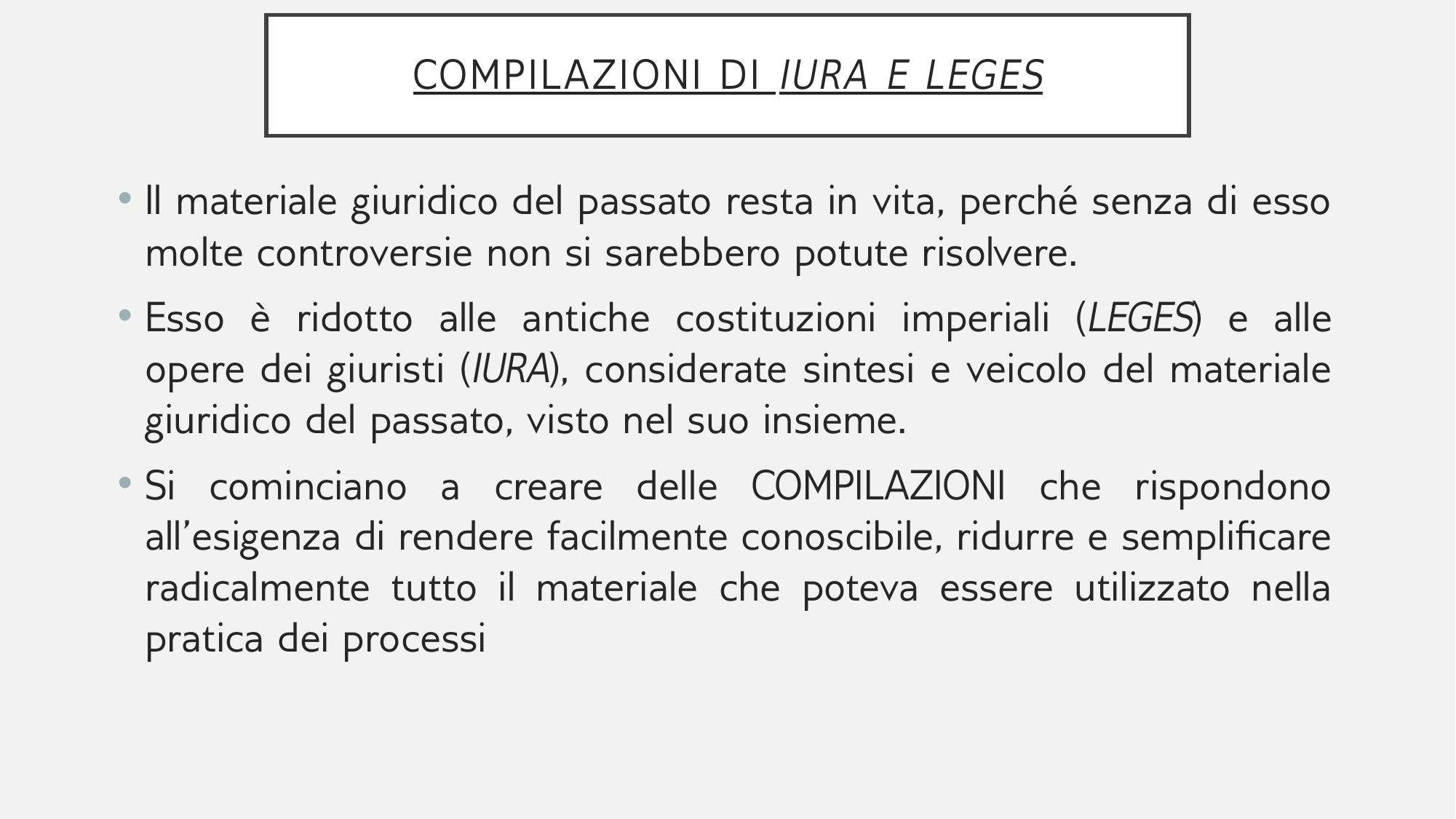

# COMPILAZIONI di IURA e LEGES
Il materiale giuridico del passato resta in vita, perché senza di esso molte controversie non si sarebbero potute risolvere.
Esso è ridotto alle antiche costituzioni imperiali (LEGES) e alle opere dei giuristi (IURA), considerate sintesi e veicolo del materiale giuridico del passato, visto nel suo insieme.
Si cominciano a creare delle COMPILAZIONI che rispondono all’esigenza di rendere facilmente conoscibile, ridurre e semplificare radicalmente tutto il materiale che poteva essere utilizzato nella pratica dei processi